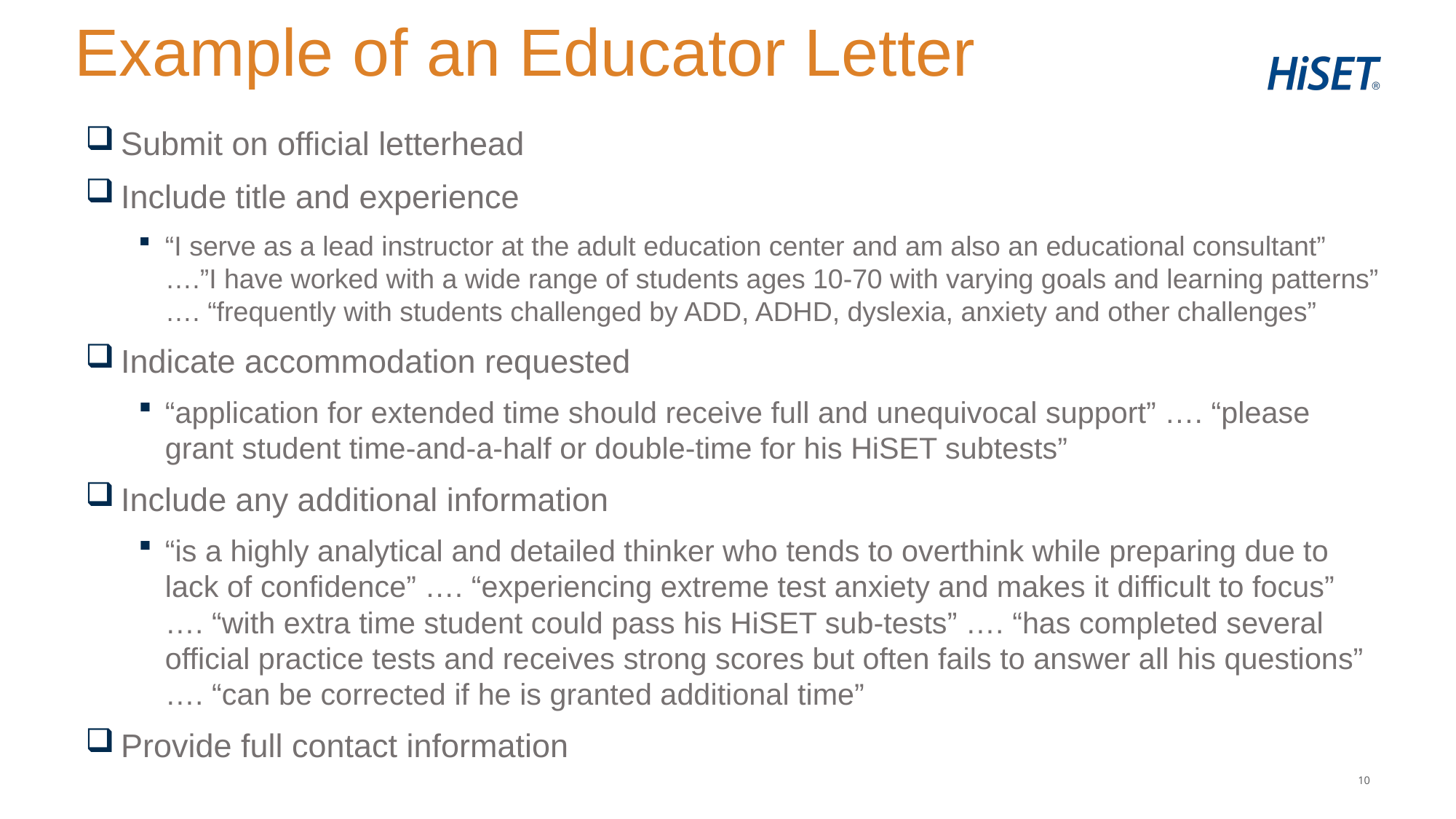

# Example of an Educator Letter
 Submit on official letterhead
 Include title and experience
“I serve as a lead instructor at the adult education center and am also an educational consultant” ….”I have worked with a wide range of students ages 10-70 with varying goals and learning patterns” …. “frequently with students challenged by ADD, ADHD, dyslexia, anxiety and other challenges”
 Indicate accommodation requested
“application for extended time should receive full and unequivocal support” …. “please grant student time-and-a-half or double-time for his HiSET subtests”
 Include any additional information
“is a highly analytical and detailed thinker who tends to overthink while preparing due to lack of confidence” …. “experiencing extreme test anxiety and makes it difficult to focus” …. “with extra time student could pass his HiSET sub-tests” …. “has completed several official practice tests and receives strong scores but often fails to answer all his questions” …. “can be corrected if he is granted additional time”
 Provide full contact information
10